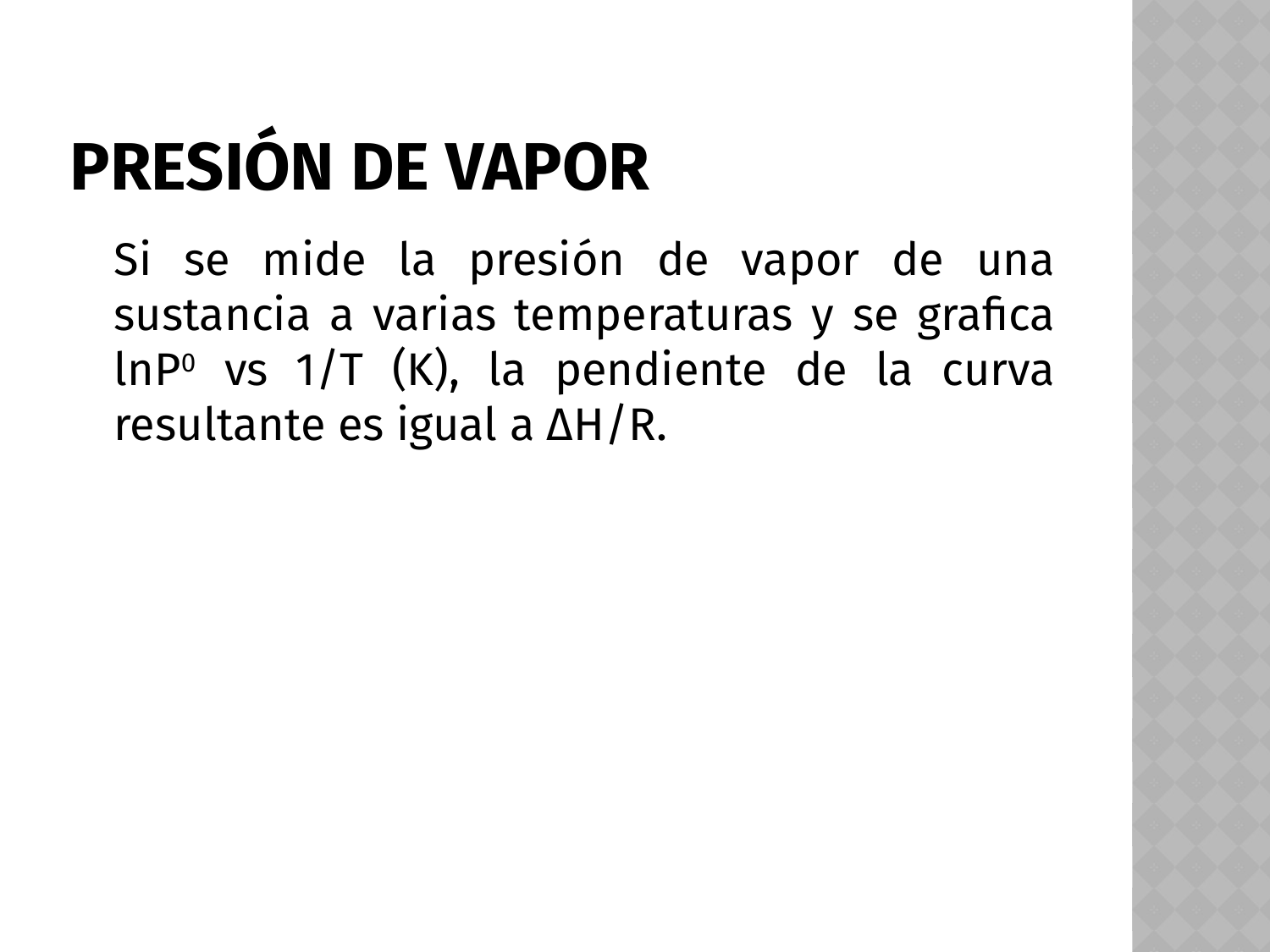

# Presión de vapor
	Si se mide la presión de vapor de una sustancia a varias temperaturas y se grafica lnP0 vs 1/T (K), la pendiente de la curva resultante es igual a ΔH/R.